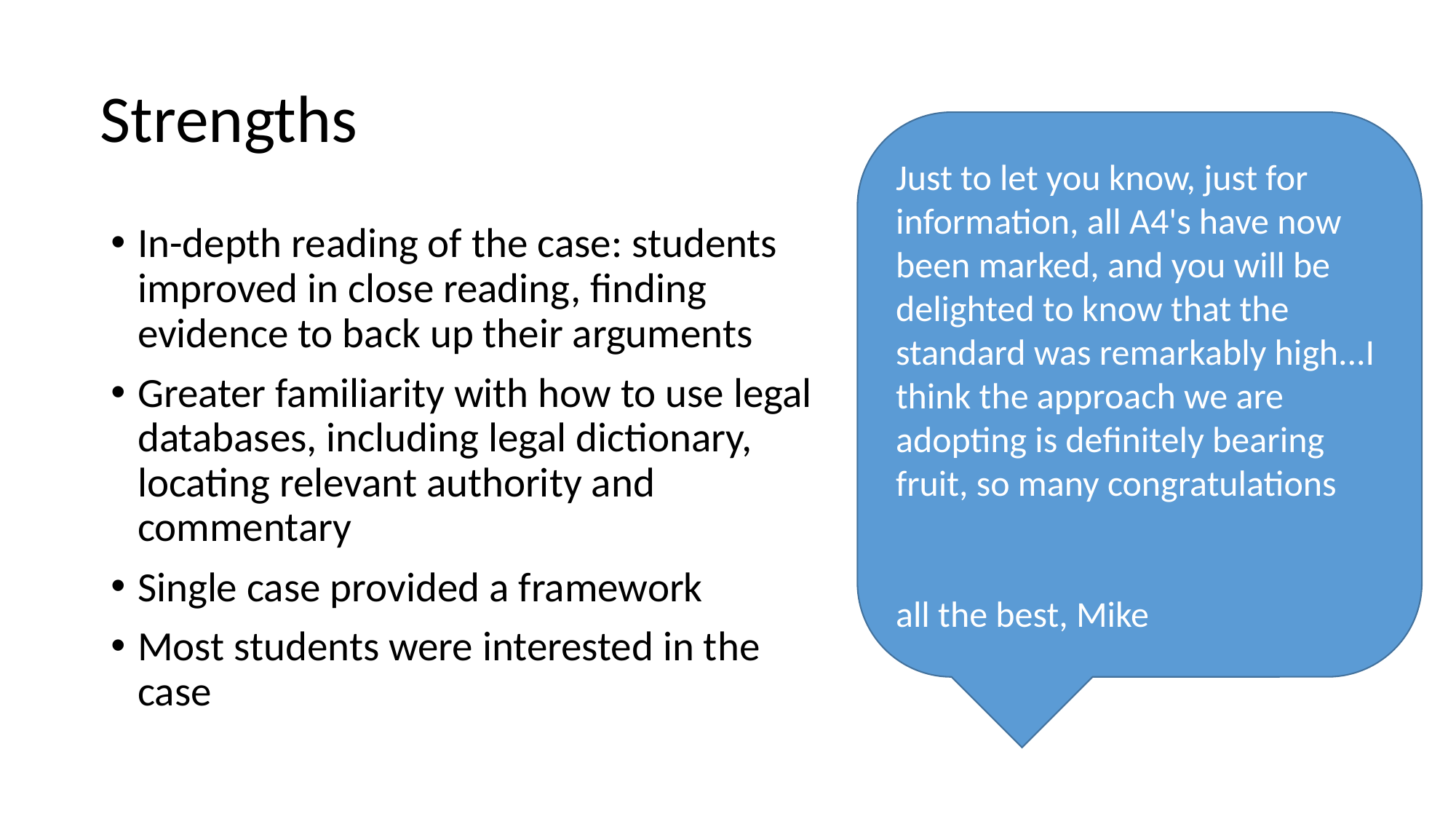

# Strengths
Just to let you know, just for information, all A4's have now been marked, and you will be delighted to know that the standard was remarkably high...I think the approach we are adopting is definitely bearing fruit, so many congratulations

all the best, Mike
In-depth reading of the case: students improved in close reading, finding evidence to back up their arguments
Greater familiarity with how to use legal databases, including legal dictionary, locating relevant authority and commentary
Single case provided a framework
Most students were interested in the case